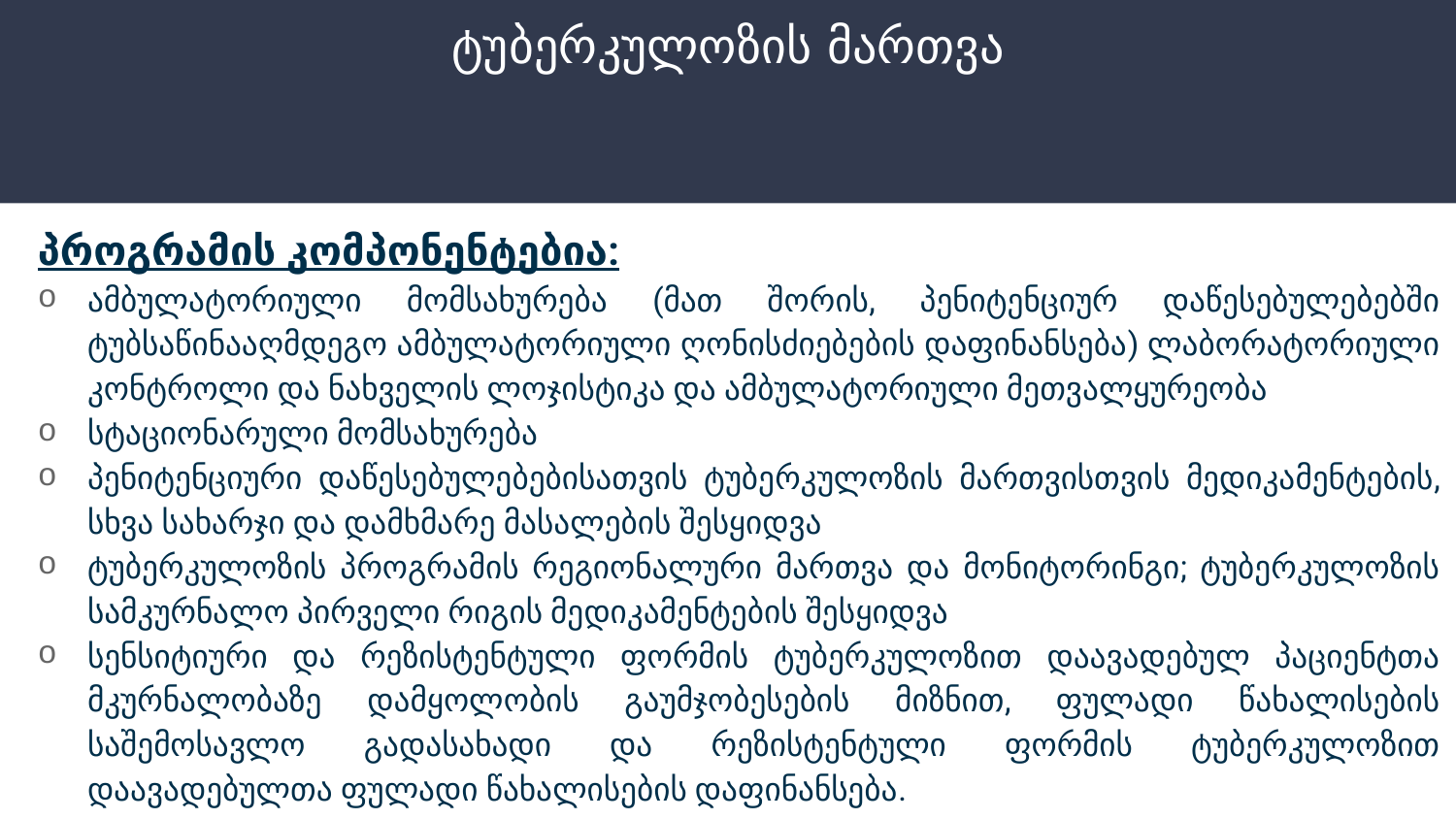

# ტუბერკულოზის მართვა
პროგრამის კომპონენტებია:
ამბულატორიული მომსახურება (მათ შორის, პენიტენციურ დაწესებულებებში ტუბსაწინააღმდეგო ამბულატორიული ღონისძიებების დაფინანსება) ლაბორატორიული კონტროლი და ნახველის ლოჯისტიკა და ამბულატორიული მეთვალყურეობა
სტაციონარული მომსახურება
პენიტენციური დაწესებულებებისათვის ტუბერკულოზის მართვისთვის მედიკამენტების, სხვა სახარჯი და დამხმარე მასალების შესყიდვა
ტუბერკულოზის პროგრამის რეგიონალური მართვა და მონიტორინგი; ტუბერკულოზის სამკურნალო პირველი რიგის მედიკამენტების შესყიდვა
სენსიტიური და რეზისტენტული ფორმის ტუბერკულოზით დაავადებულ პაციენტთა მკურნალობაზე დამყოლობის გაუმჯობესების მიზნით, ფულადი წახალისების საშემოსავლო გადასახადი და რეზისტენტული ფორმის ტუბერკულოზით დაავადებულთა ფულადი წახალისების დაფინანსება.